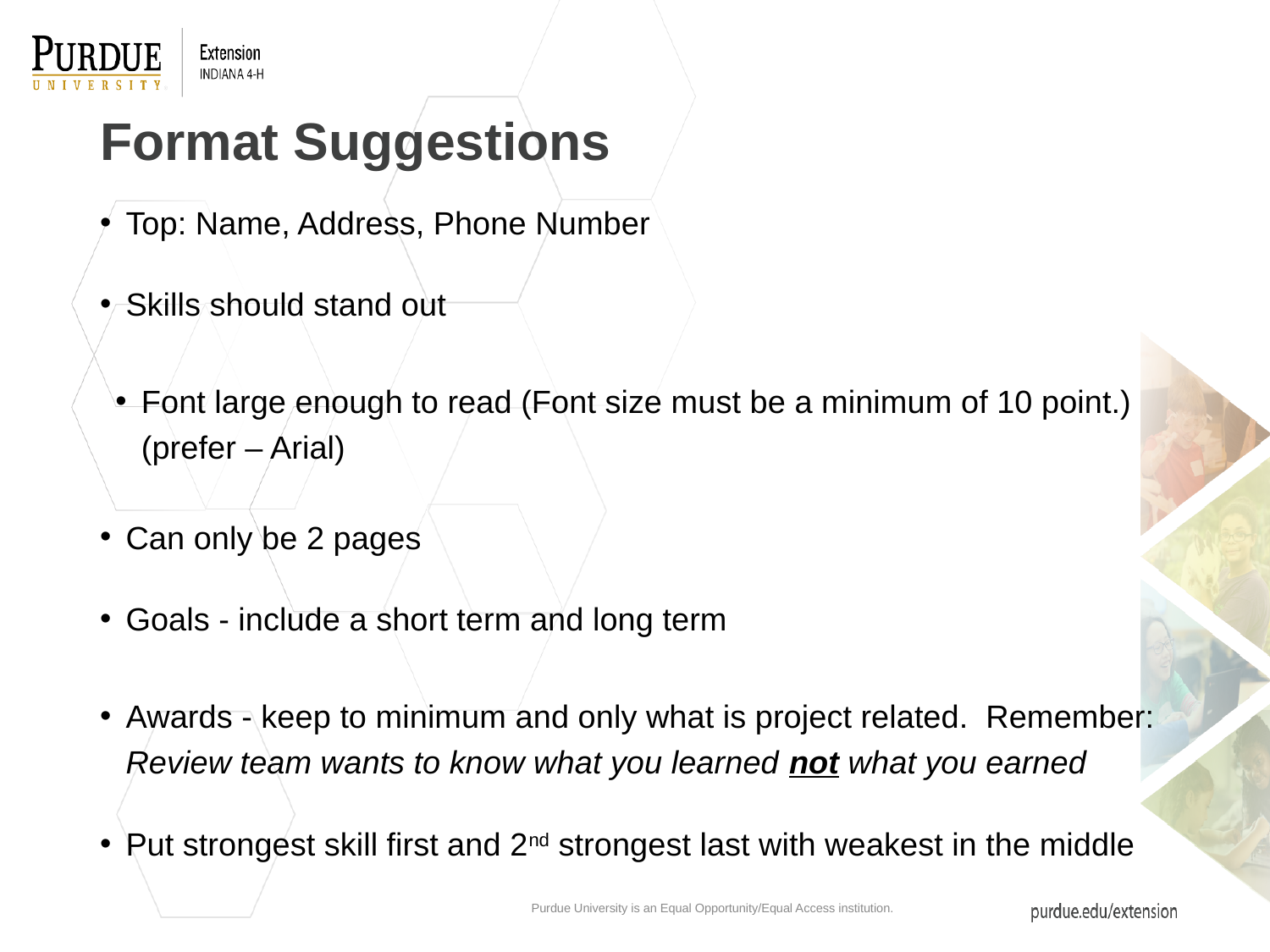

# Format Suggestions
Top: Name, Address, Phone Number

Skills should stand out

Font large enough to read (Font size must be a minimum of 10 point.) (prefer – Arial)

Can only be 2 pages

Goals - include a short term and long term

Awards - keep to minimum and only what is project related.  Remember: Review team wants to know what you learned not what you earned

Put strongest skill first and 2nd strongest last with weakest in the middle
Purdue University is an Equal Opportunity/Equal Access institution.